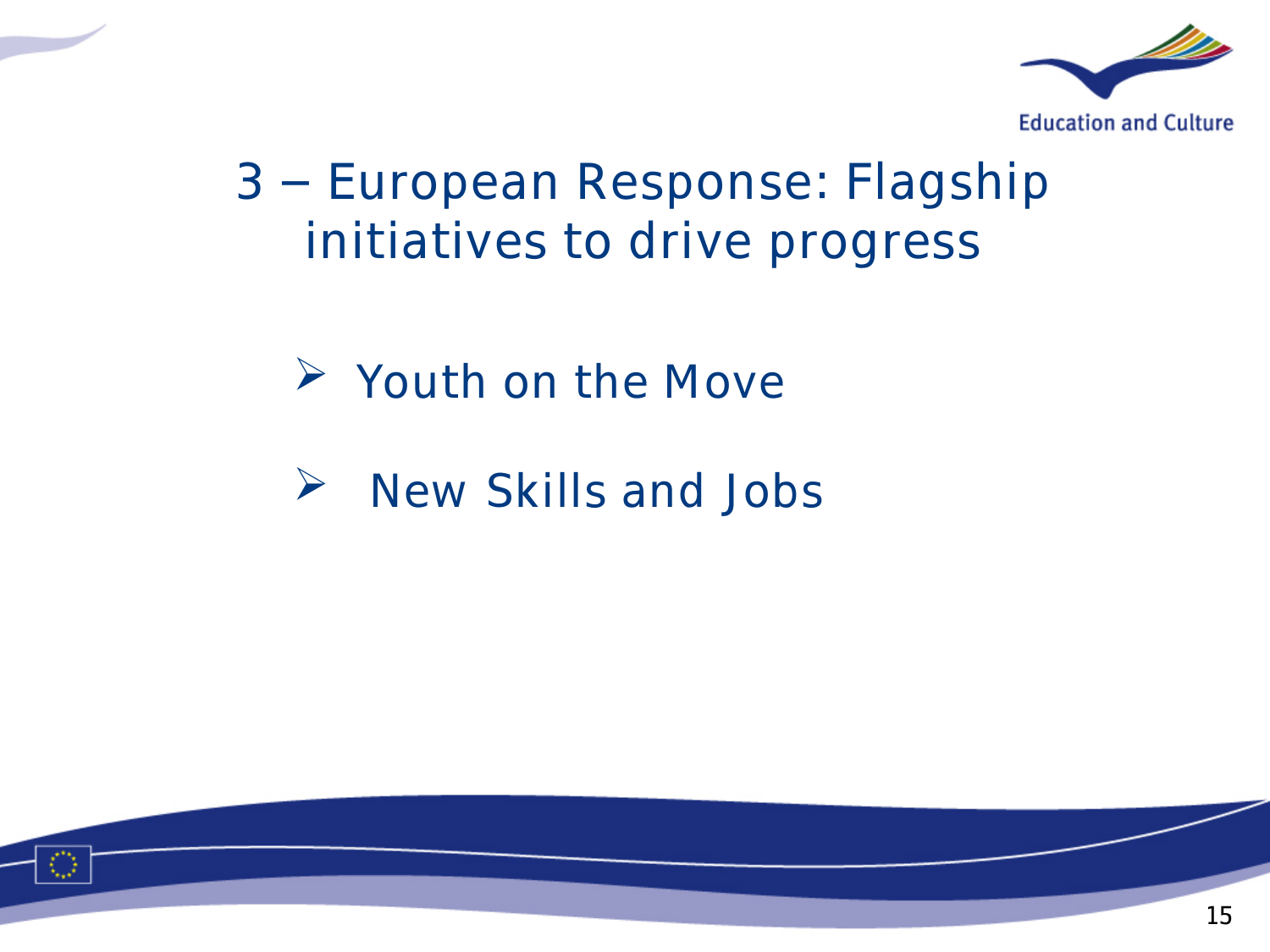

3 – European Response: Flagship initiatives to drive progress

Youth on the Move

 New Skills and Jobs

15